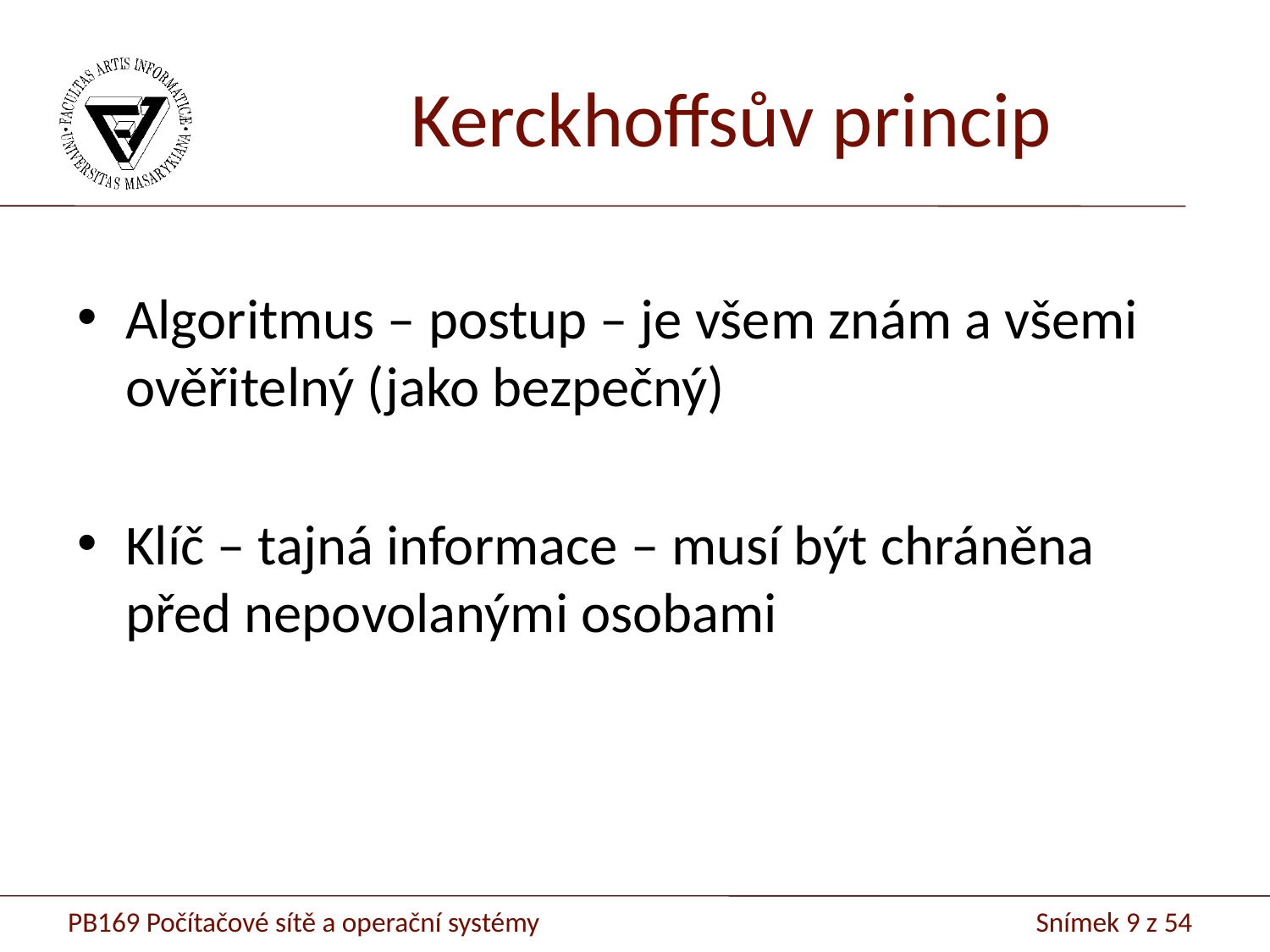

# Kerckhoffsův princip
Algoritmus – postup – je všem znám a všemi ověřitelný (jako bezpečný)

Klíč – tajná informace – musí být chráněna před nepovolanými osobami